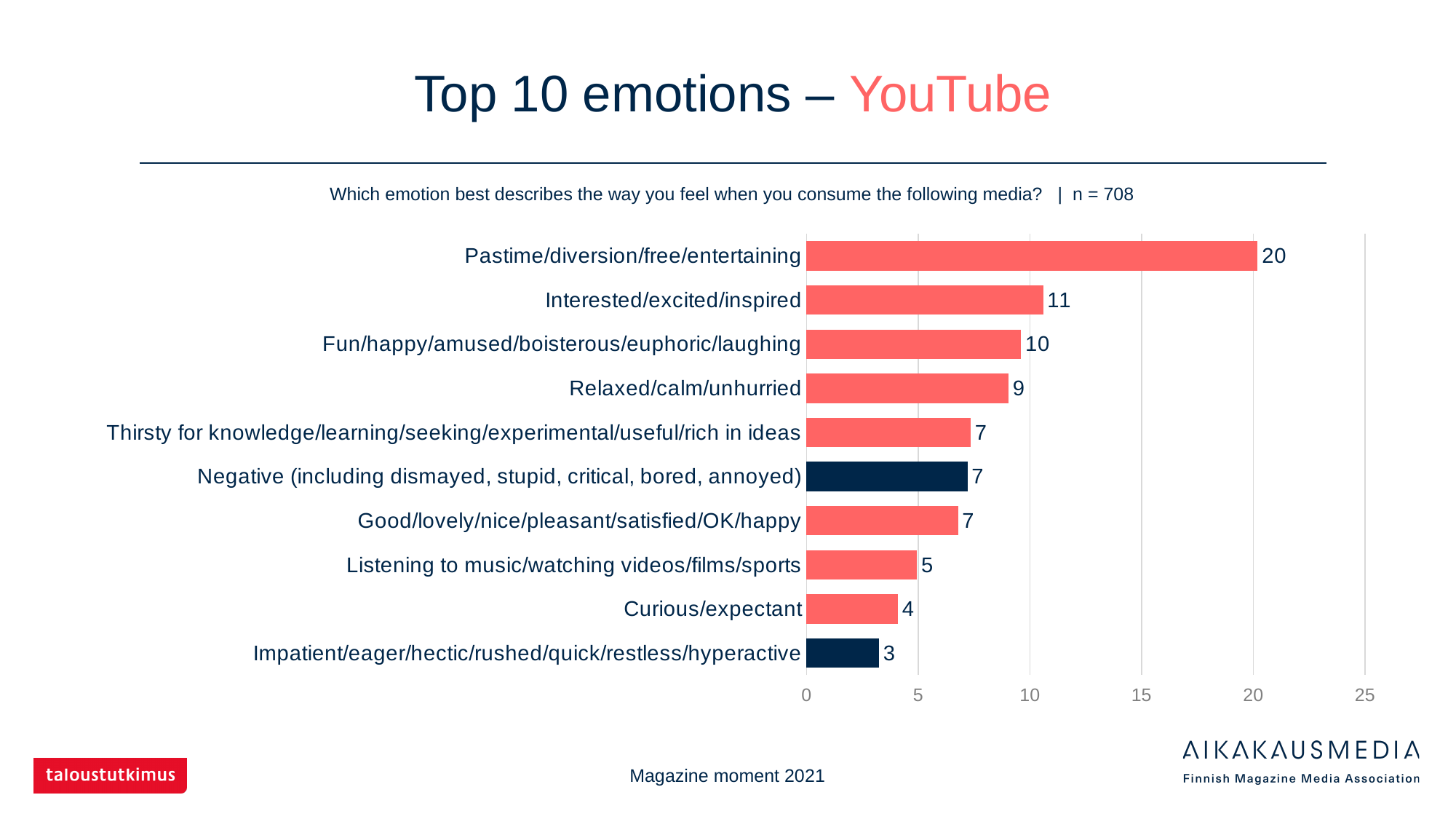

# Top 10 emotions – YouTube
Which emotion best describes the way you feel when you consume the following media?   |  n = 708

### Chart

| Category | Respondents, n=708 |
|---|---|
| Pastime/diversion/free/entertaining | 20.19774 |
| Interested/excited/inspired | 10.59322 |
| Fun/happy/amused/boisterous/euphoric/laughing | 9.60452 |
| Relaxed/calm/unhurried | 9.03955 |
| Thirsty for knowledge/learning/seeking/experimental/useful/rich in ideas | 7.34463 |
| Negative (including dismayed, stupid, critical, bored, annoyed) | 7.20339 |
| Good/lovely/nice/pleasant/satisfied/OK/happy | 6.77966 |
| Listening to music/watching videos/films/sports | 4.9435 |
| Curious/expectant | 4.09605 |
| Impatient/eager/hectic/rushed/quick/restless/hyperactive | 3.24859 |